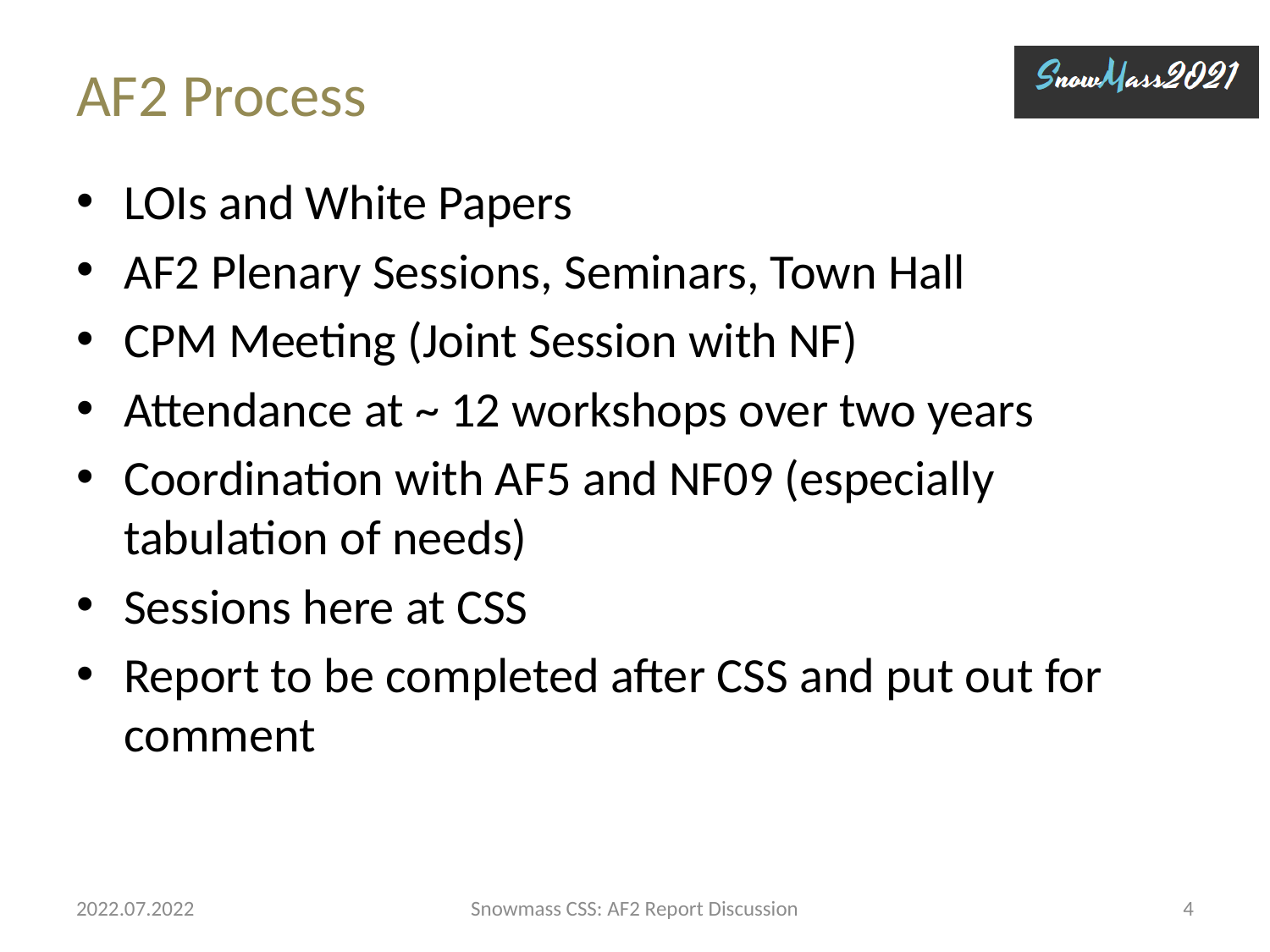

# AF2 Process
LOIs and White Papers
AF2 Plenary Sessions, Seminars, Town Hall
CPM Meeting (Joint Session with NF)
Attendance at ~ 12 workshops over two years
Coordination with AF5 and NF09 (especially tabulation of needs)
Sessions here at CSS
Report to be completed after CSS and put out for comment